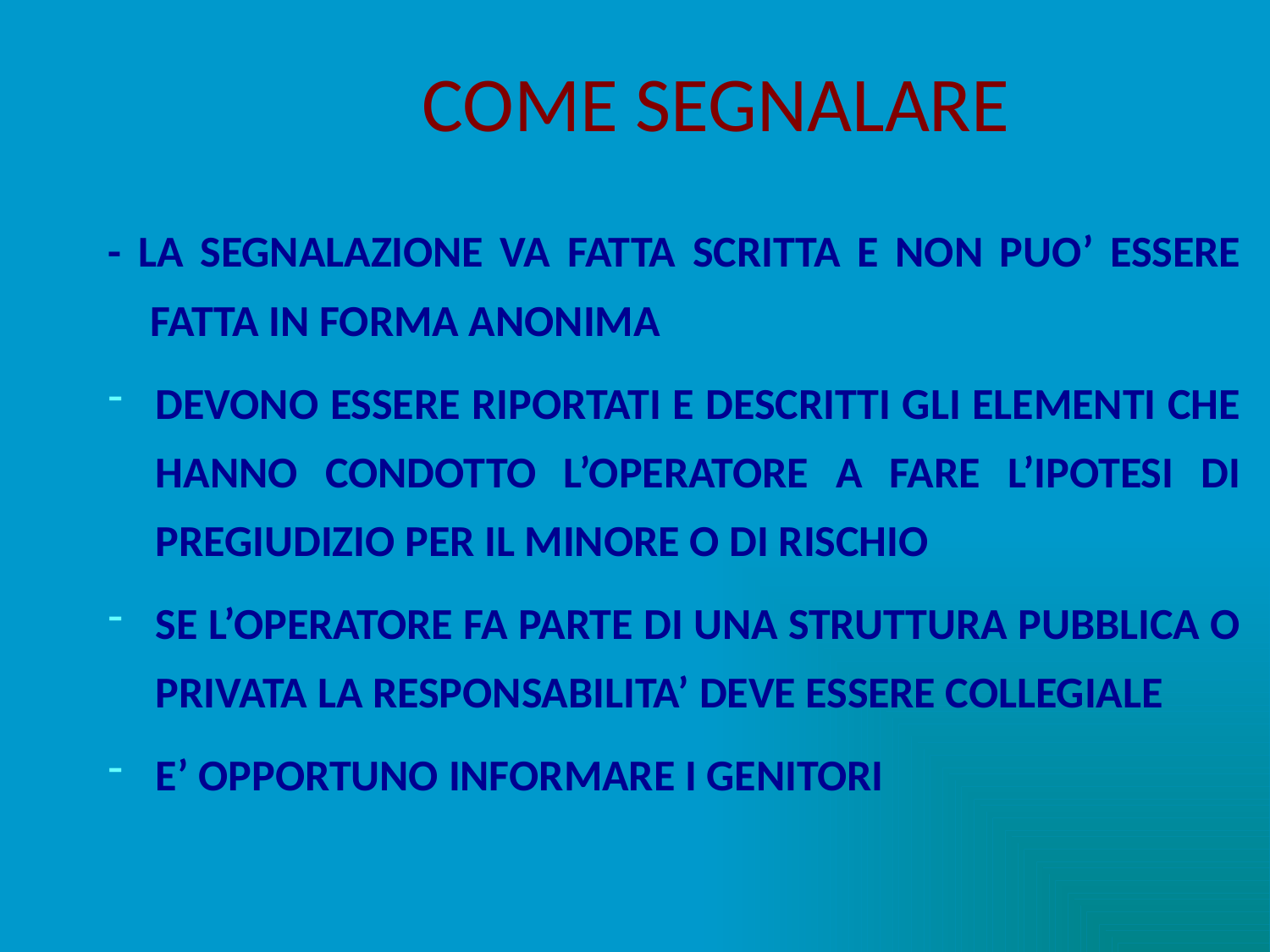

# COME SEGNALARE
- LA SEGNALAZIONE VA FATTA SCRITTA E NON PUO’ ESSERE FATTA IN FORMA ANONIMA
DEVONO ESSERE RIPORTATI E DESCRITTI GLI ELEMENTI CHE HANNO CONDOTTO L’OPERATORE A FARE L’IPOTESI DI PREGIUDIZIO PER IL MINORE O DI RISCHIO
SE L’OPERATORE FA PARTE DI UNA STRUTTURA PUBBLICA O PRIVATA LA RESPONSABILITA’ DEVE ESSERE COLLEGIALE
E’ OPPORTUNO INFORMARE I GENITORI